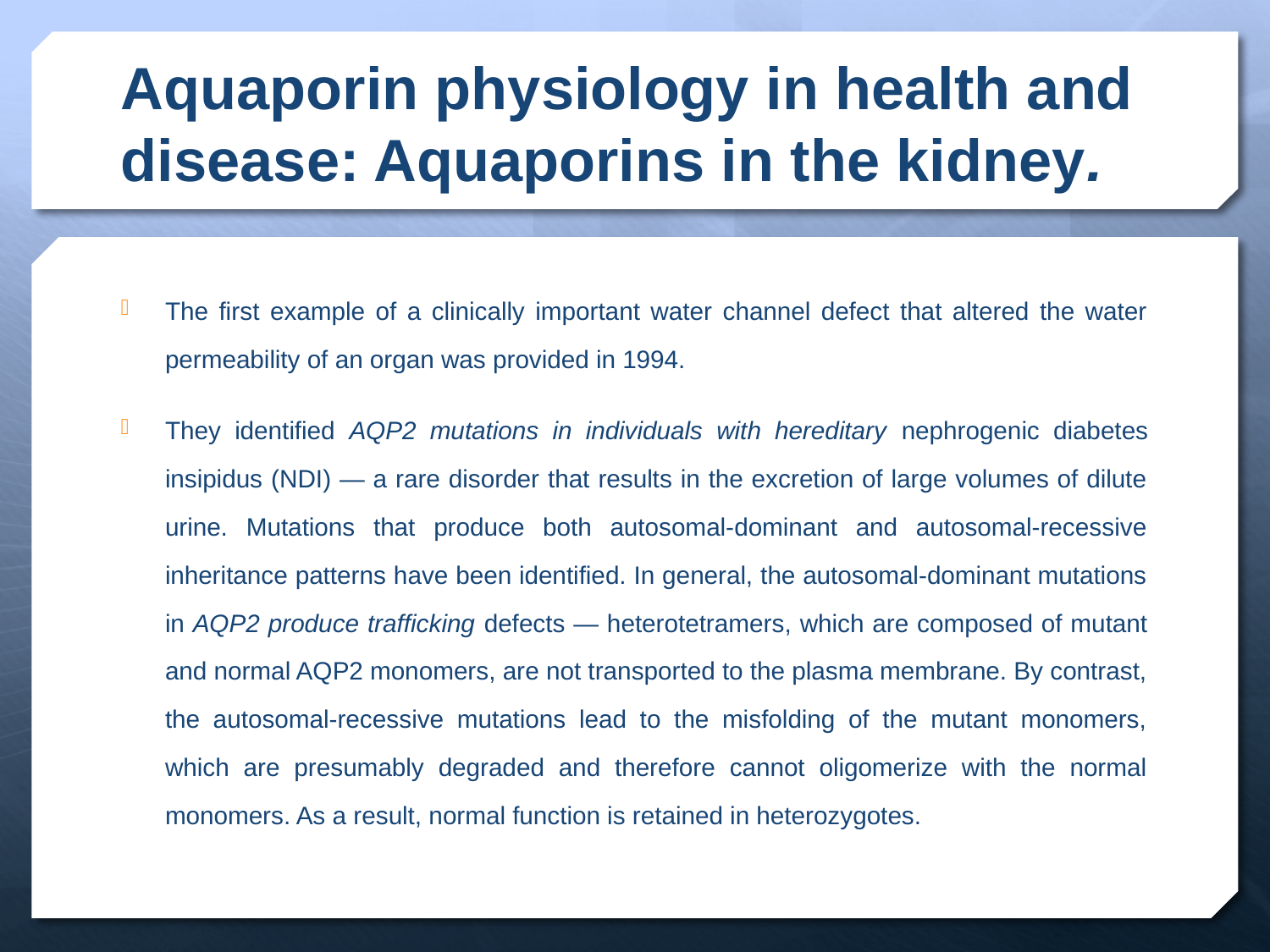

# Aquaporin physiology in health and disease: Aquaporins in the kidney.
The first example of a clinically important water channel defect that altered the water permeability of an organ was provided in 1994.
They identified AQP2 mutations in individuals with hereditary nephrogenic diabetes insipidus (NDI) — a rare disorder that results in the excretion of large volumes of dilute urine. Mutations that produce both autosomal-dominant and autosomal-recessive inheritance patterns have been identified. In general, the autosomal-dominant mutations in AQP2 produce trafficking defects — heterotetramers, which are composed of mutant and normal AQP2 monomers, are not transported to the plasma membrane. By contrast, the autosomal-recessive mutations lead to the misfolding of the mutant monomers, which are presumably degraded and therefore cannot oligomerize with the normal monomers. As a result, normal function is retained in heterozygotes.